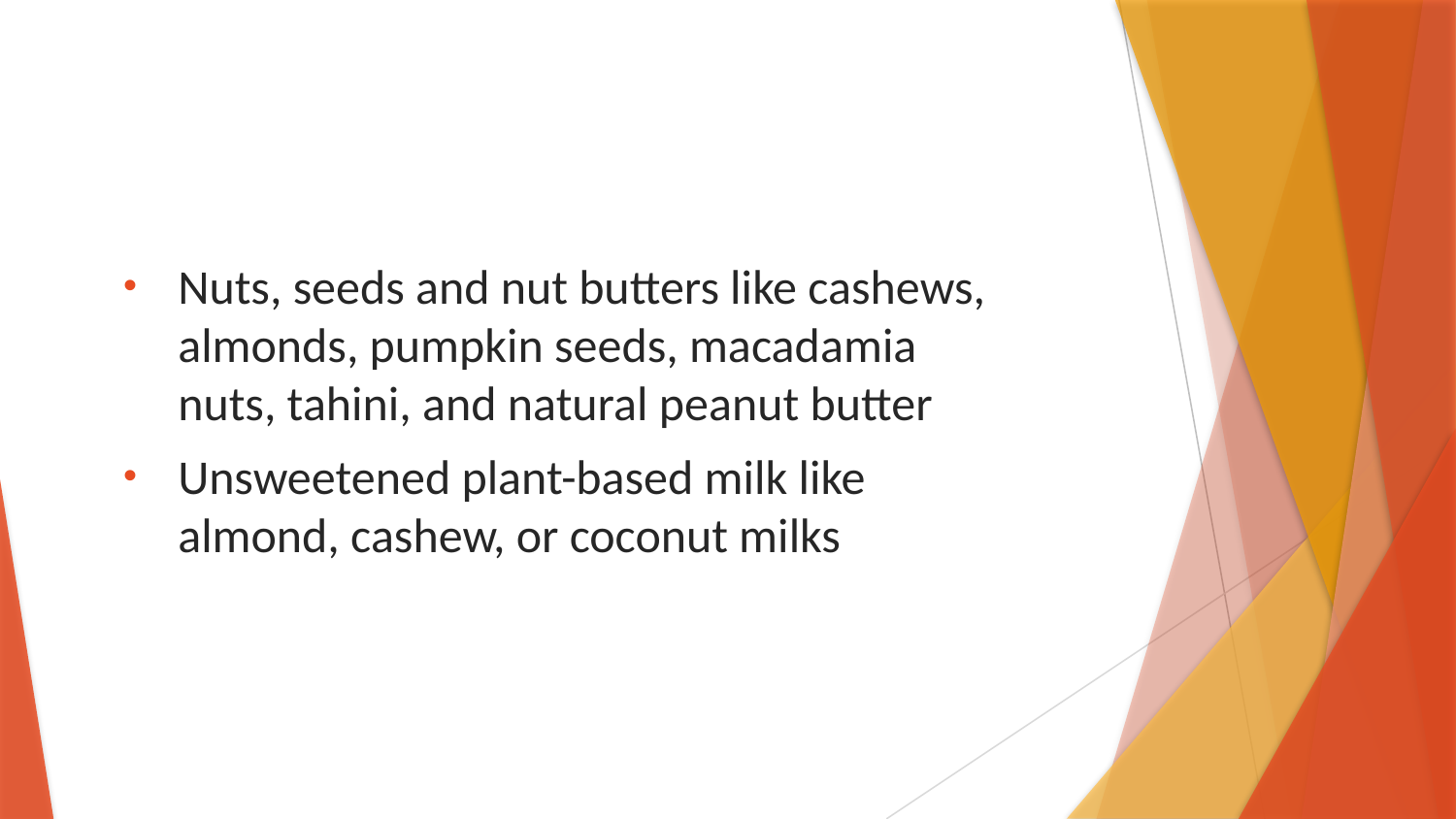

Nuts, seeds and nut butters like cashews, almonds, pumpkin seeds, macadamia nuts, tahini, and natural peanut butter
Unsweetened plant-based milk like almond, cashew, or coconut milks